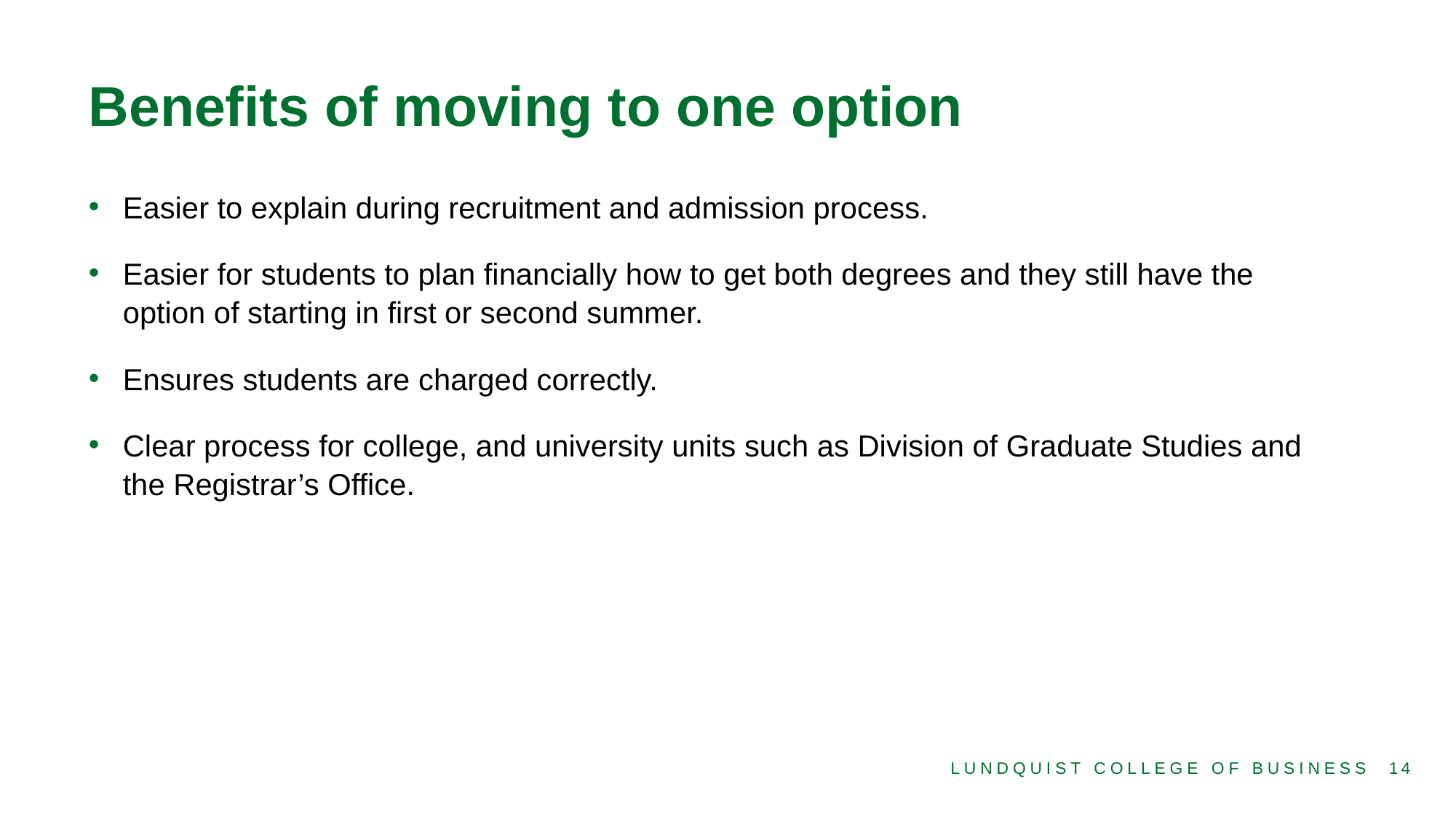

# Benefits of moving to one option
Easier to explain during recruitment and admission process.
Easier for students to plan financially how to get both degrees and they still have the option of starting in first or second summer.
Ensures students are charged correctly.
Clear process for college, and university units such as Division of Graduate Studies and the Registrar’s Office.